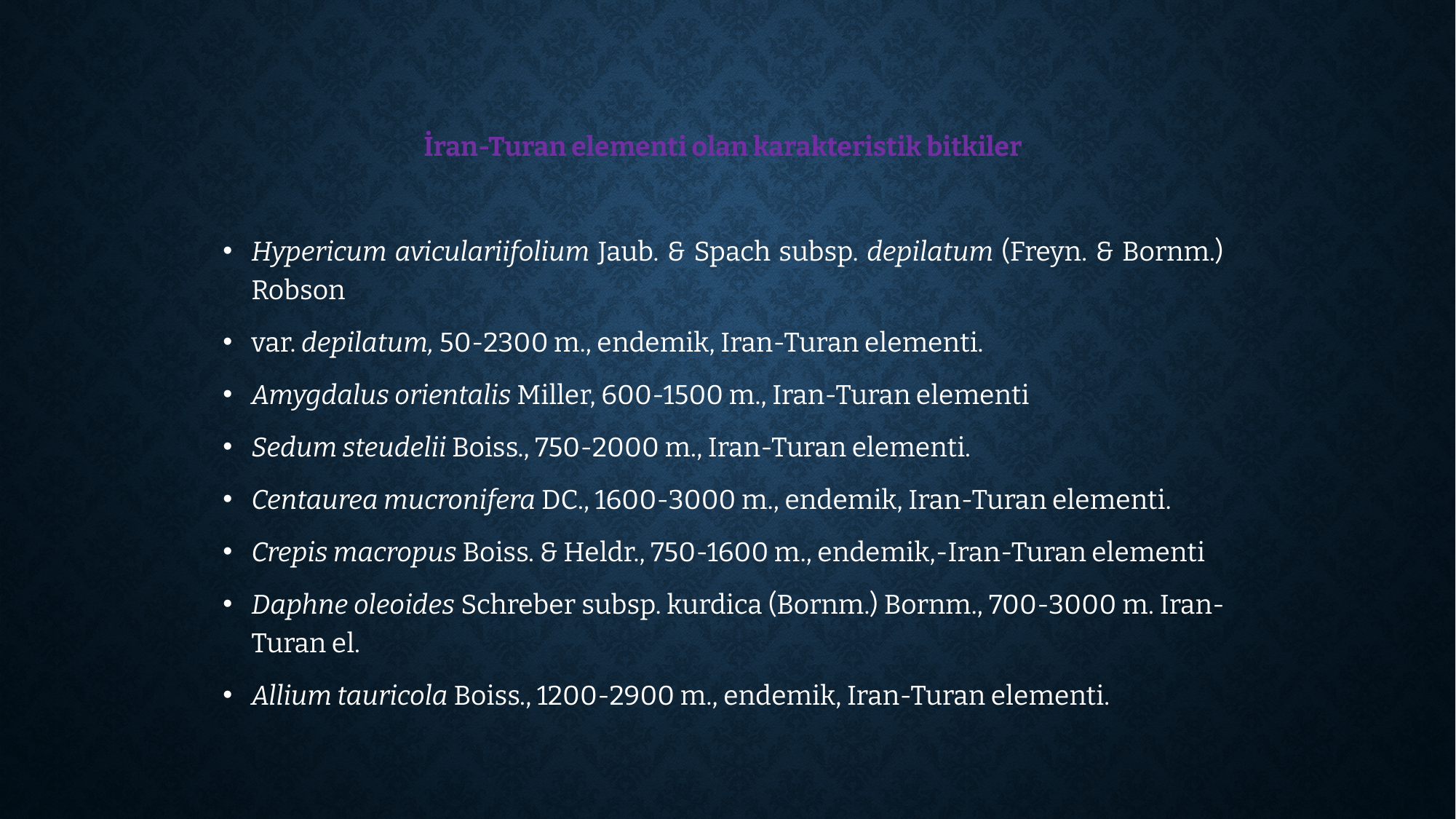

İran-Turan elementi olan karakteristik bitkiler

Hypericum aviculariifolium Jaub. & Spach subsp. depilatum (Freyn. & Bornm.) Robson
var. depilatum, 50-2300 m., endemik, Iran-Turan elementi.
Amygdalus orientalis Miller, 600-1500 m., Iran-Turan elementi
Sedum steudelii Boiss., 750-2000 m., Iran-Turan elementi.
Centaurea mucronifera DC., 1600-3000 m., endemik, Iran-Turan elementi.
Crepis macropus Boiss. & Heldr., 750-1600 m., endemik,-Iran-Turan elementi
Daphne oleoides Schreber subsp. kurdica (Bornm.) Bornm., 700-3000 m. Iran-Turan el.
Allium tauricola Boiss., 1200-2900 m., endemik, Iran-Turan elementi.